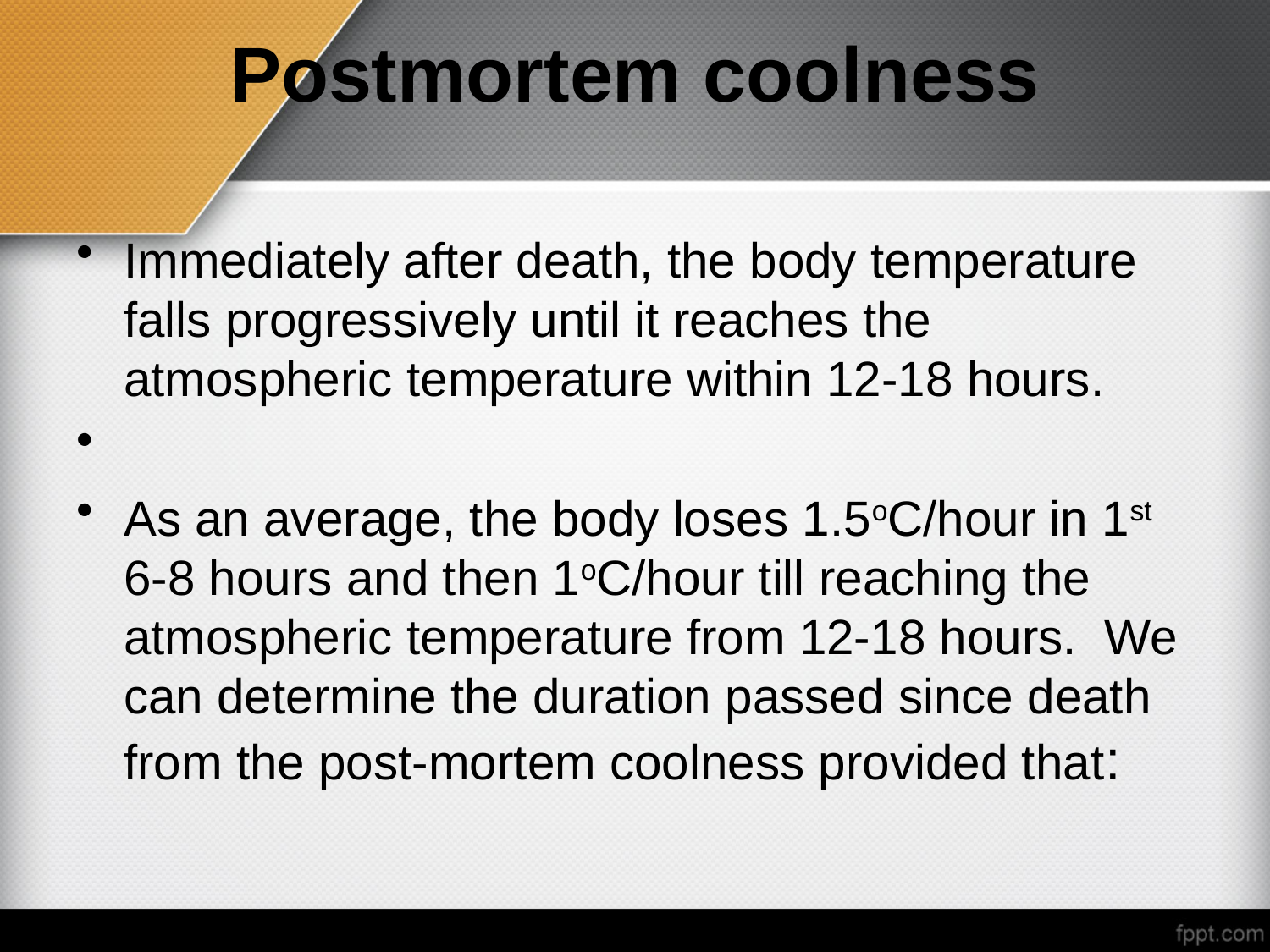

# Postmortem coolness
Immediately after death, the body temperature falls progressively until it reaches the atmospheric temperature within 12-18 hours.

As an average, the body loses 1.5oC/hour in 1st 6-8 hours and then 1oC/hour till reaching the atmospheric temperature from 12-18 hours.  We can determine the duration passed since death from the post-mortem coolness provided that: